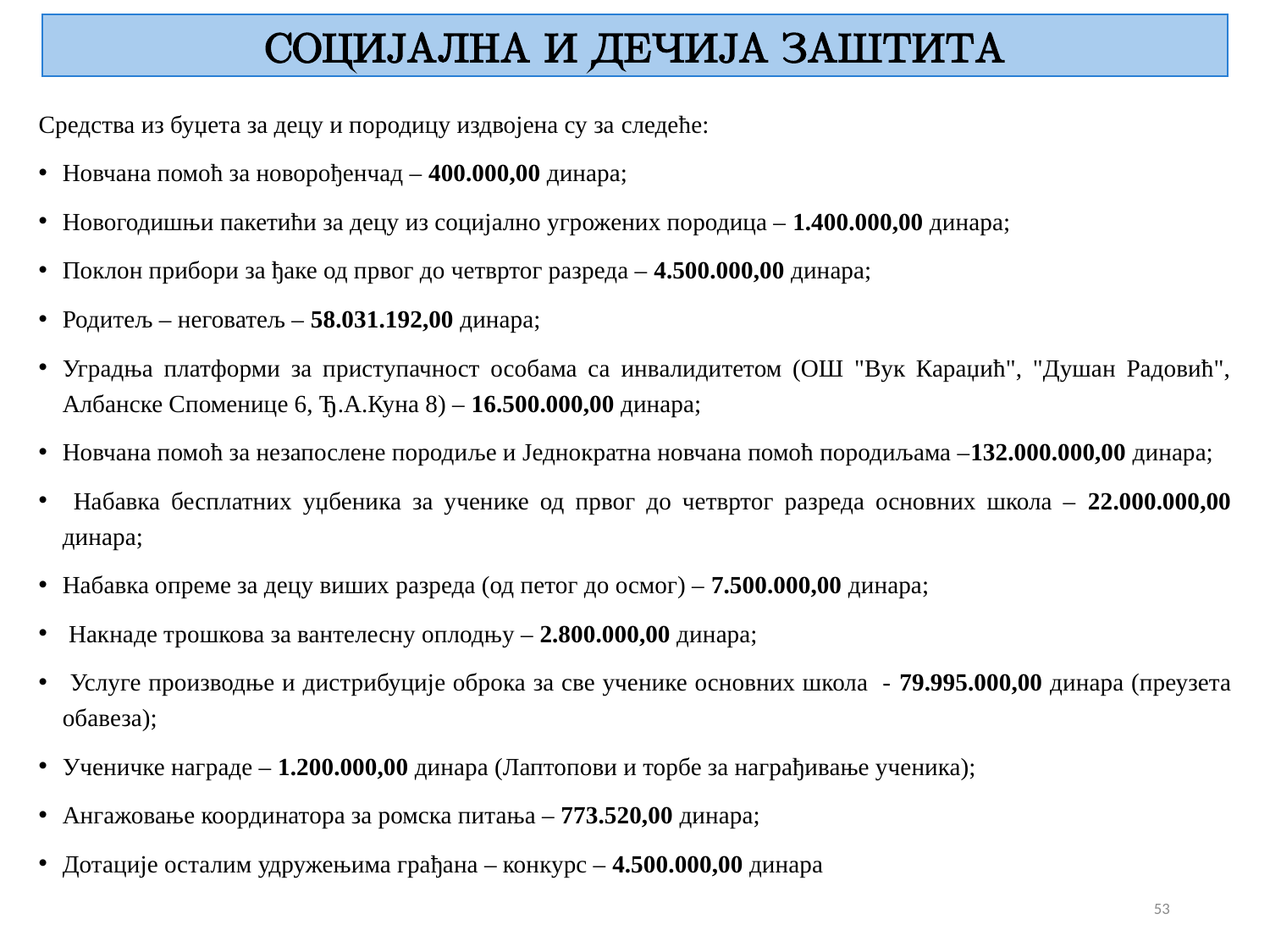

# СОЦИЈАЛНА И ДЕЧИЈА ЗАШТИТА
Средства из буџета за децу и породицу издвојена су за следеће:
Новчана помоћ за новорођенчад – 400.000,00 динара;
Новогодишњи пакетићи за децу из социјално угрожених породица – 1.400.000,00 динара;
Поклон прибори за ђаке од првог до четвртог разреда – 4.500.000,00 динара;
Родитељ – неговатељ – 58.031.192,00 динара;
Уградња платформи за приступачност особама са инвалидитетом (ОШ "Вук Караџић", "Душан Радовић", Албанске Споменице 6, Ђ.А.Куна 8) – 16.500.000,00 динара;
Новчана помоћ за незапослене породиље и Једнократна новчана помоћ породиљама –132.000.000,00 динара;
 Набавка бесплатних уџбеника за ученике од првог до четвртог разреда основних школа – 22.000.000,00 динара;
Набавка опреме за децу виших разреда (од петог до осмог) – 7.500.000,00 динара;
 Накнаде трошкова за вантелесну оплодњу – 2.800.000,00 динара;
 Услуге производње и дистрибуције оброка за све ученике основних школа  - 79.995.000,00 динара (преузета обавеза);
Ученичке награде – 1.200.000,00 динара (Лаптопови и торбе за награђивање ученика);
Ангажовање координатора за ромска питања – 773.520,00 динара;
Дотације осталим удружењима грађана – конкурс – 4.500.000,00 динара

53